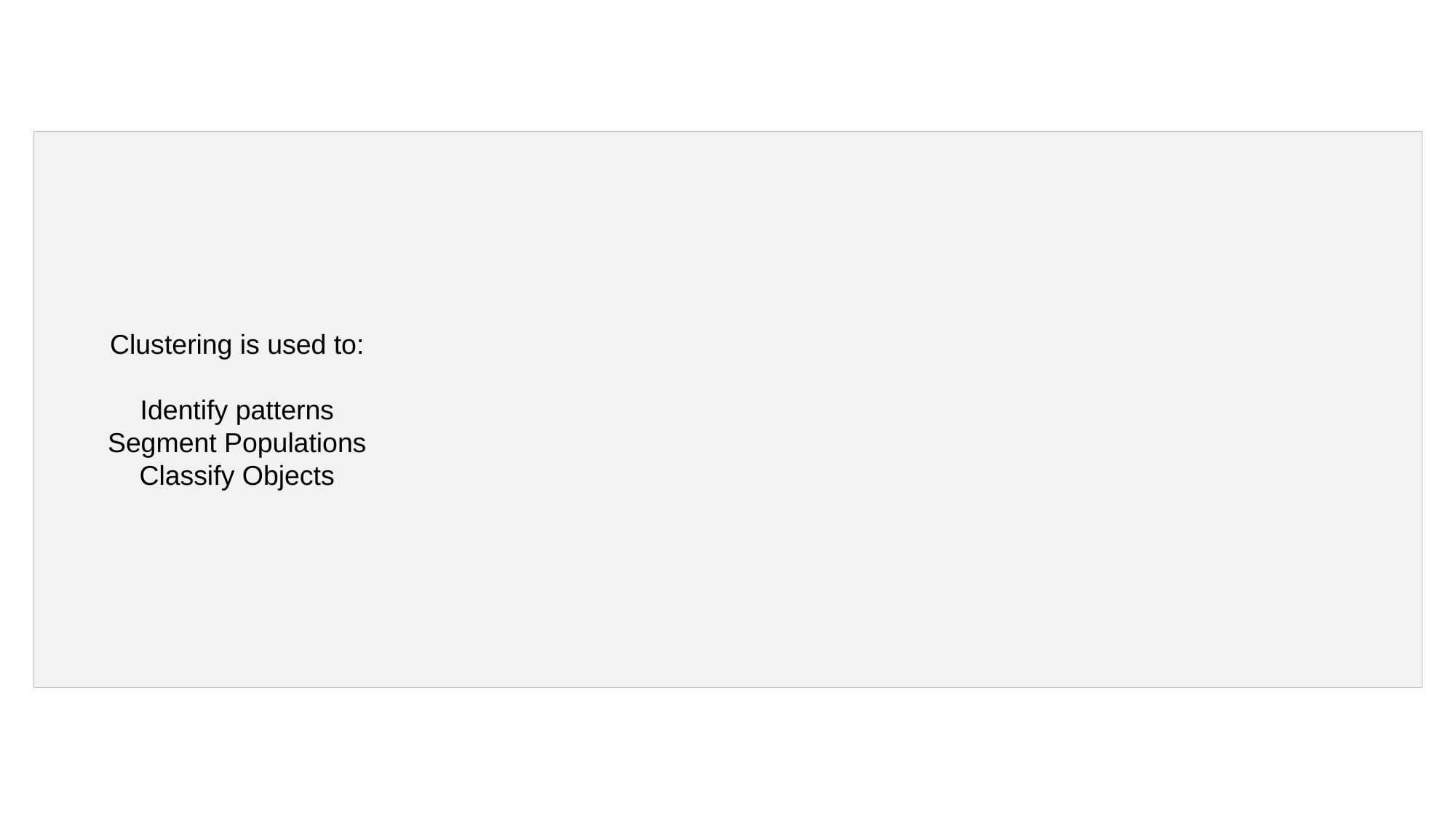

Clustering is used to:

Identify patterns
Segment Populations
Classify Objects